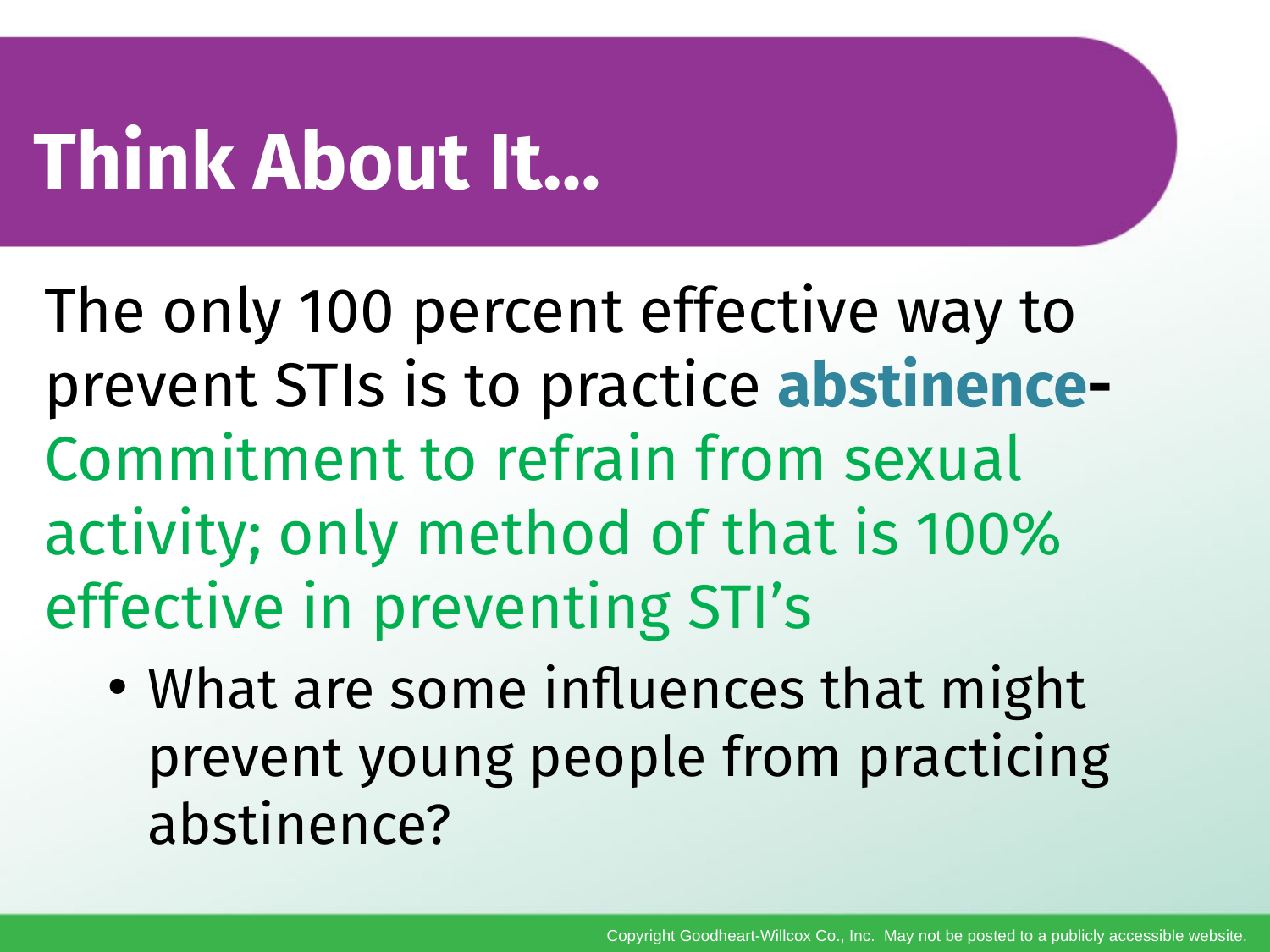

# Think About It…
The only 100 percent effective way to prevent STIs is to practice abstinence- Commitment to refrain from sexual activity; only method of that is 100% effective in preventing STI’s
What are some influences that might prevent young people from practicing abstinence?